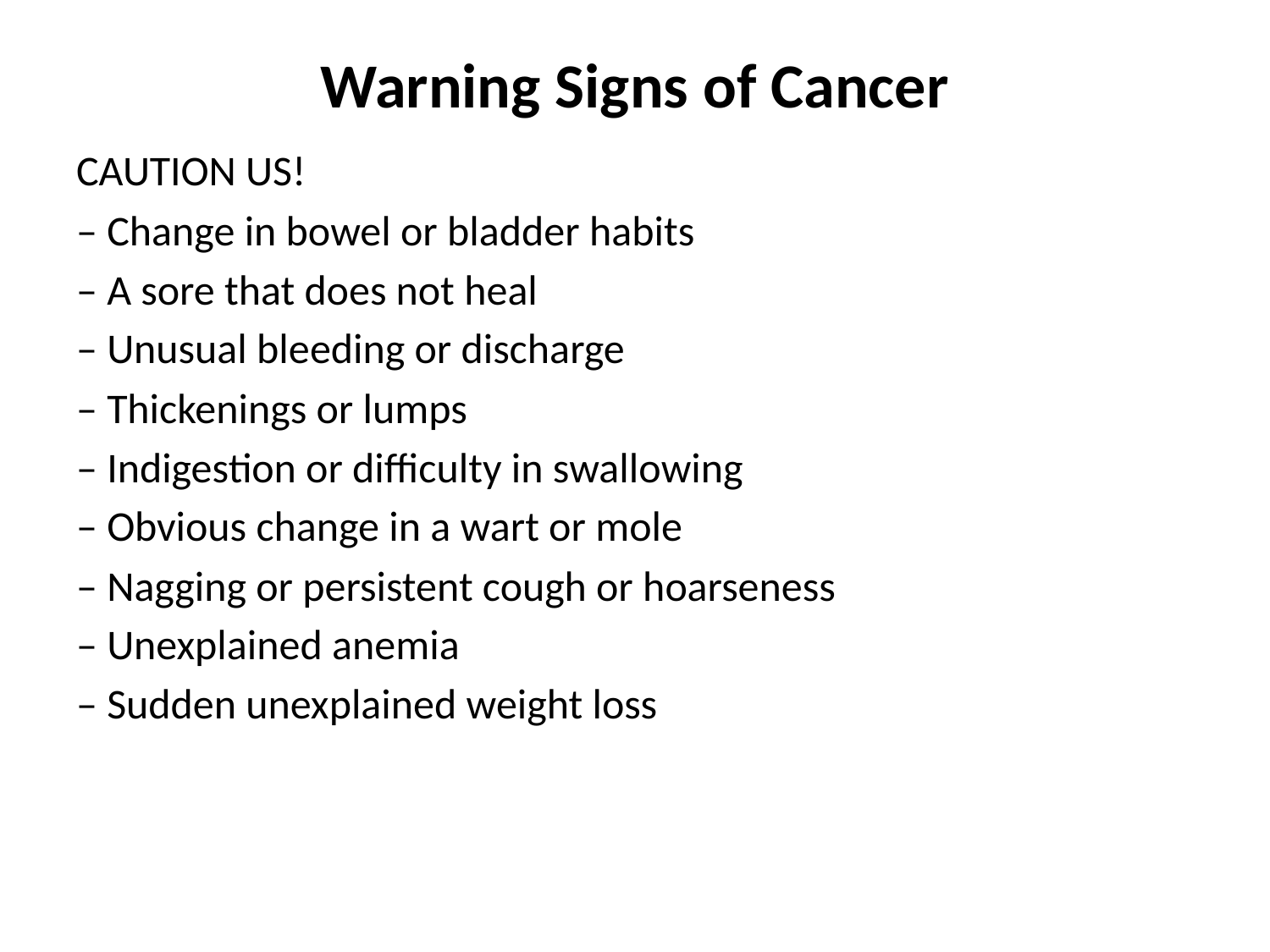

# Warning Signs of Cancer
CAUTION US!
– Change in bowel or bladder habits
– A sore that does not heal
– Unusual bleeding or discharge
– Thickenings or lumps
– Indigestion or difficulty in swallowing
– Obvious change in a wart or mole
– Nagging or persistent cough or hoarseness
– Unexplained anemia
– Sudden unexplained weight loss